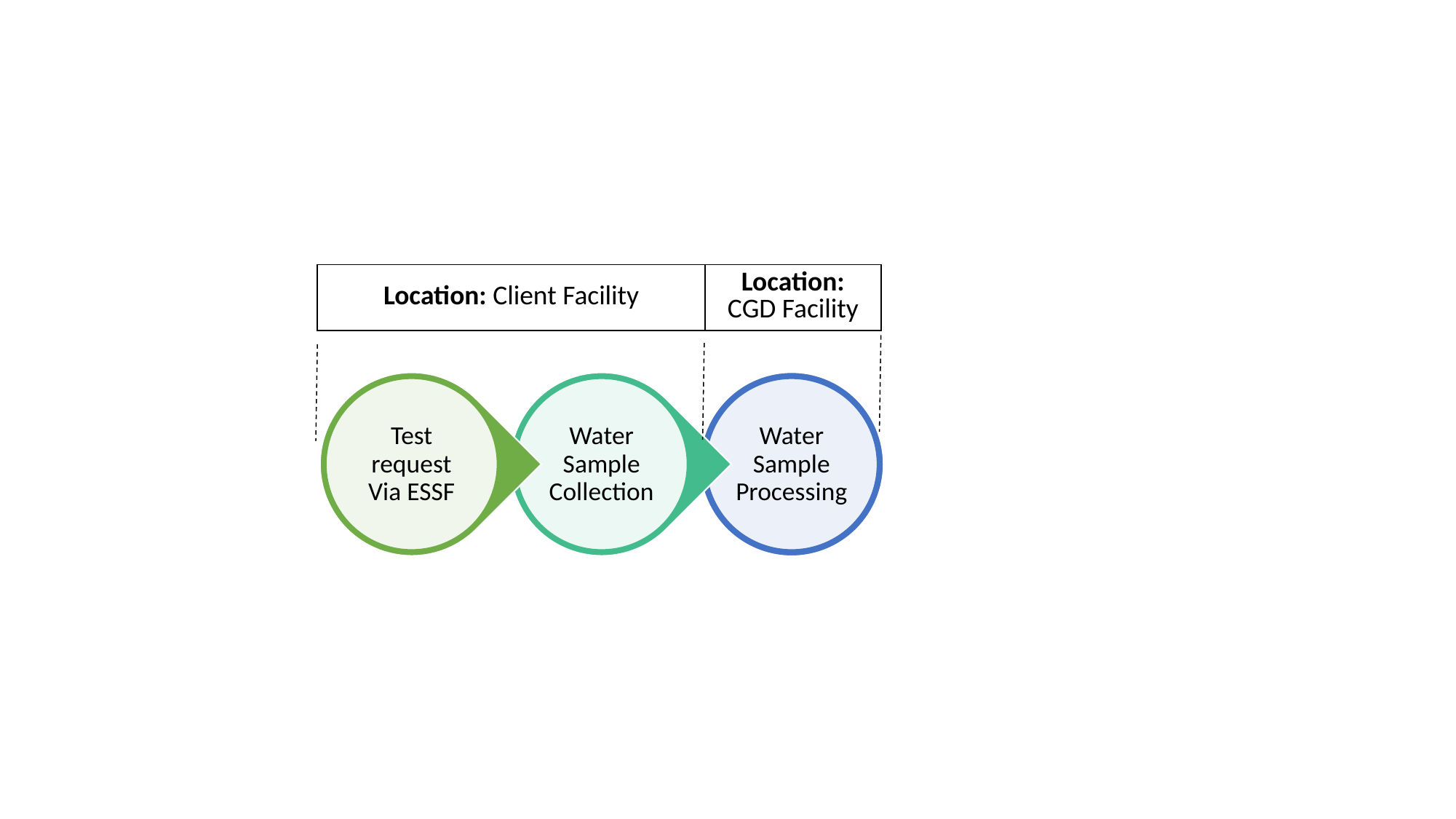

| Location: Client Facility | Location: CGD Facility |
| --- | --- |
Water Sample Processing
Water Sample Collection
Test request Via ESSF